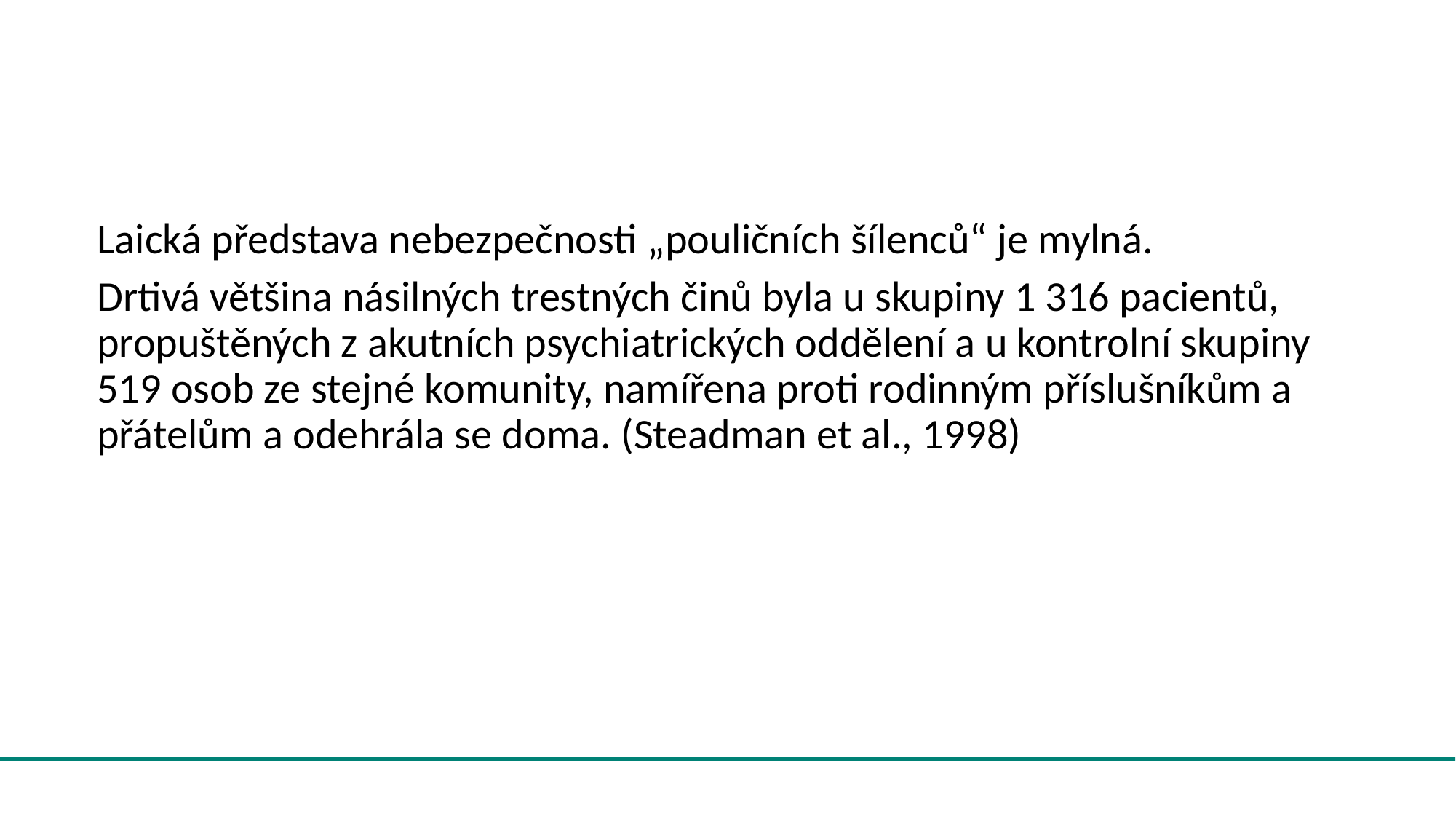

# Schizofrenie a násilí
Laická představa nebezpečnosti „pouličních šílenců“ je mylná.
Drtivá většina násilných trestných činů byla u skupiny 1 316 pacientů, propuštěných z akutních psychiatrických oddělení a u kontrolní skupiny 519 osob ze stejné komunity, namířena proti rodinným příslušníkům a přátelům a odehrála se doma. (Steadman et al., 1998)